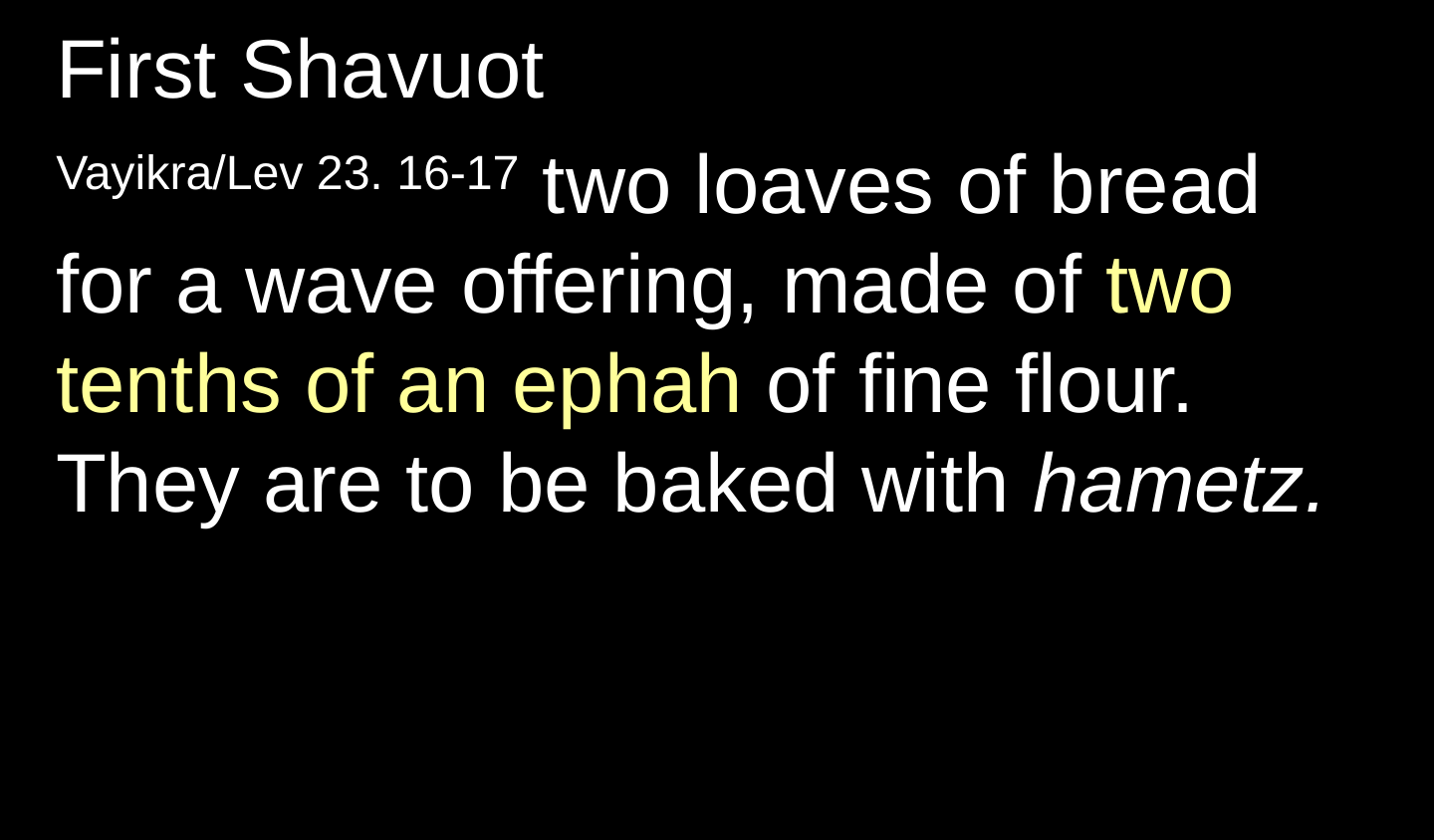

First Shavuot
Vayikra/Lev 23. 16-17 two loaves of bread for a wave offering, made of two tenths of an ephah of fine flour. They are to be baked with hametz.